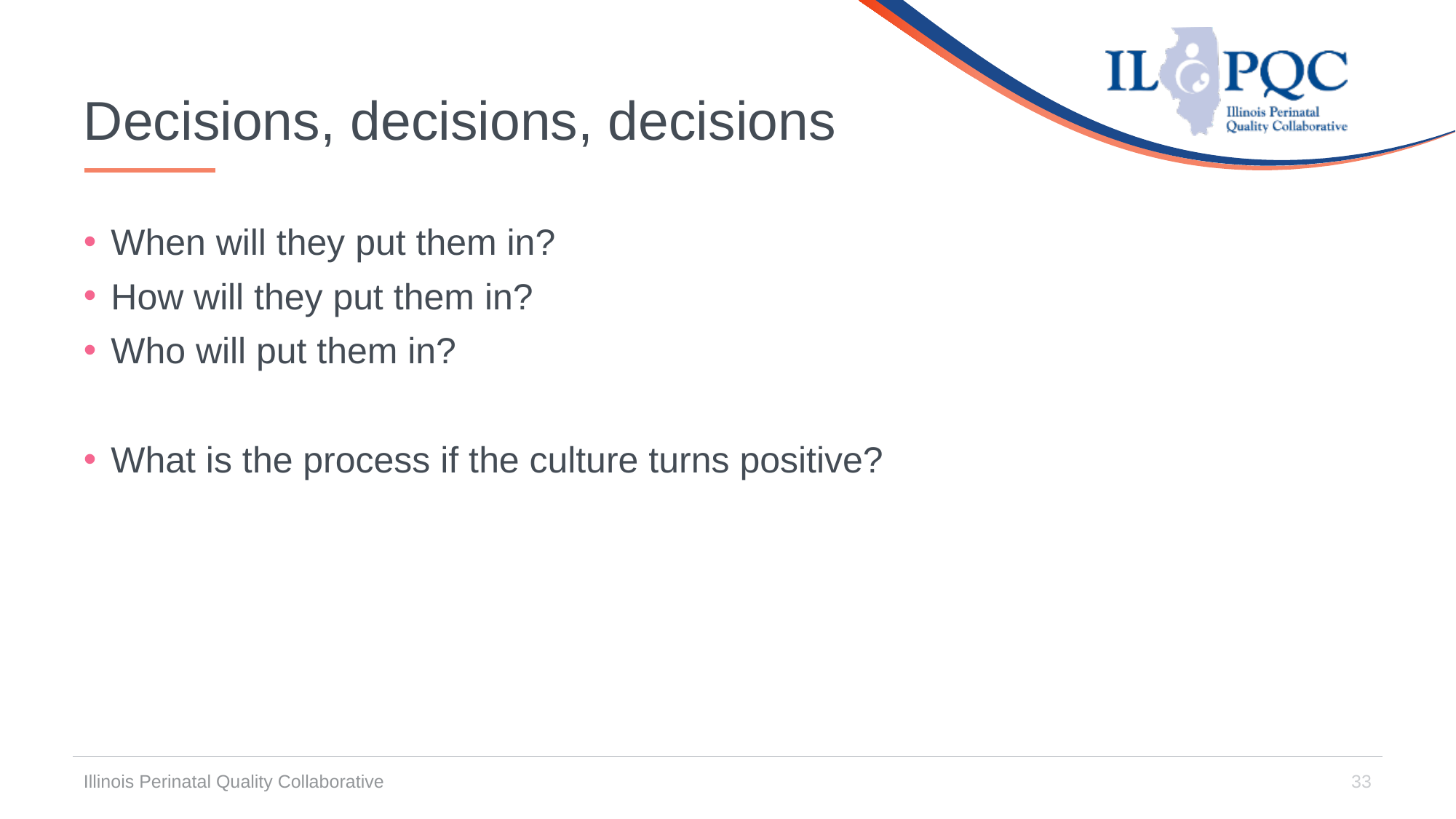

# Decisions, decisions, decisions
When will they put them in?
How will they put them in?
Who will put them in?

What is the process if the culture turns positive?

Illinois Perinatal Quality Collaborative
33